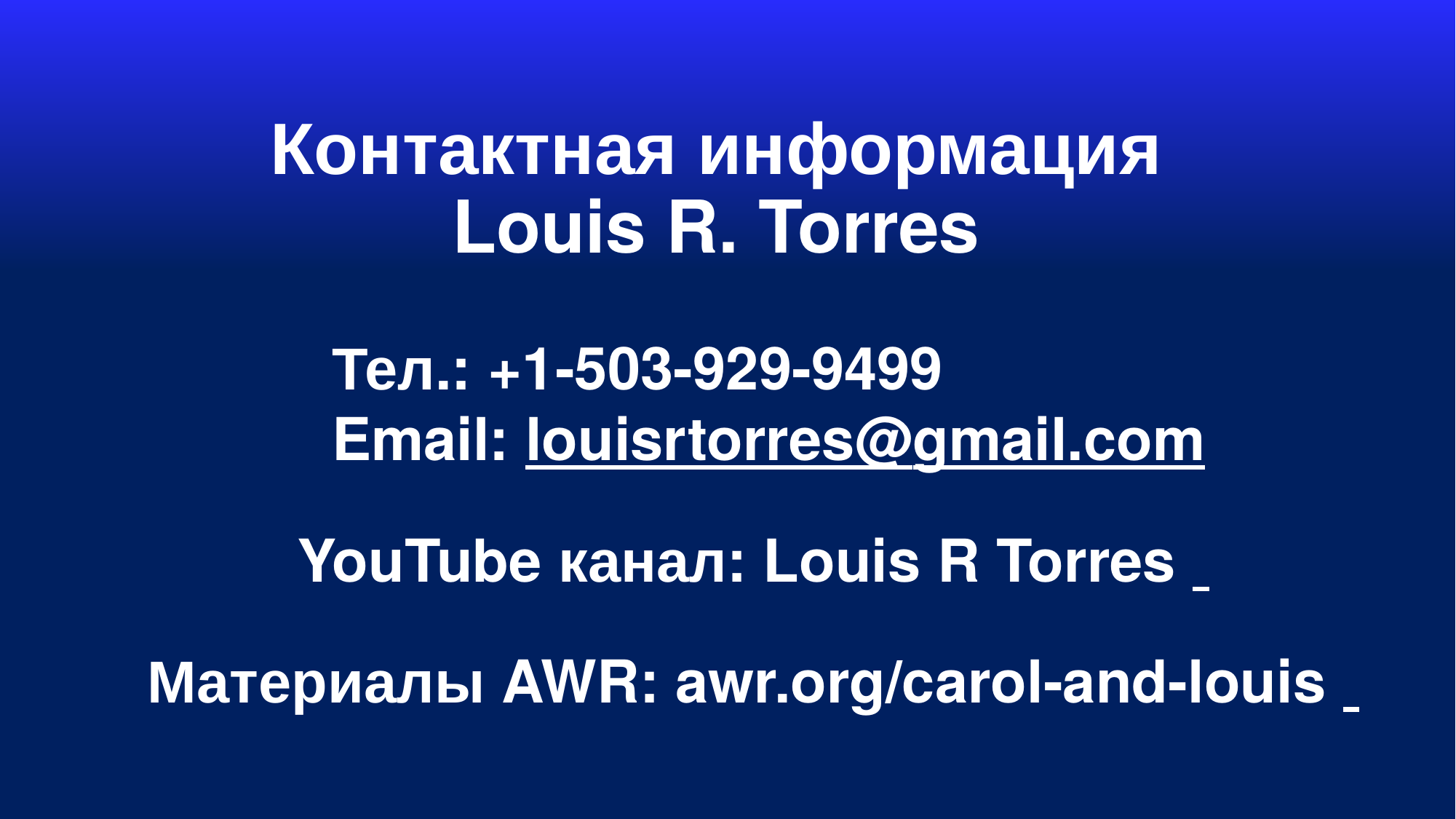

# Контактная информация Louis R. Torres
Тел.: +1-503-929-9499
Email: louisrtorres@gmail.com
YouTube канал: Louis R Torres
Материалы AWR: awr.org/carol-and-louis